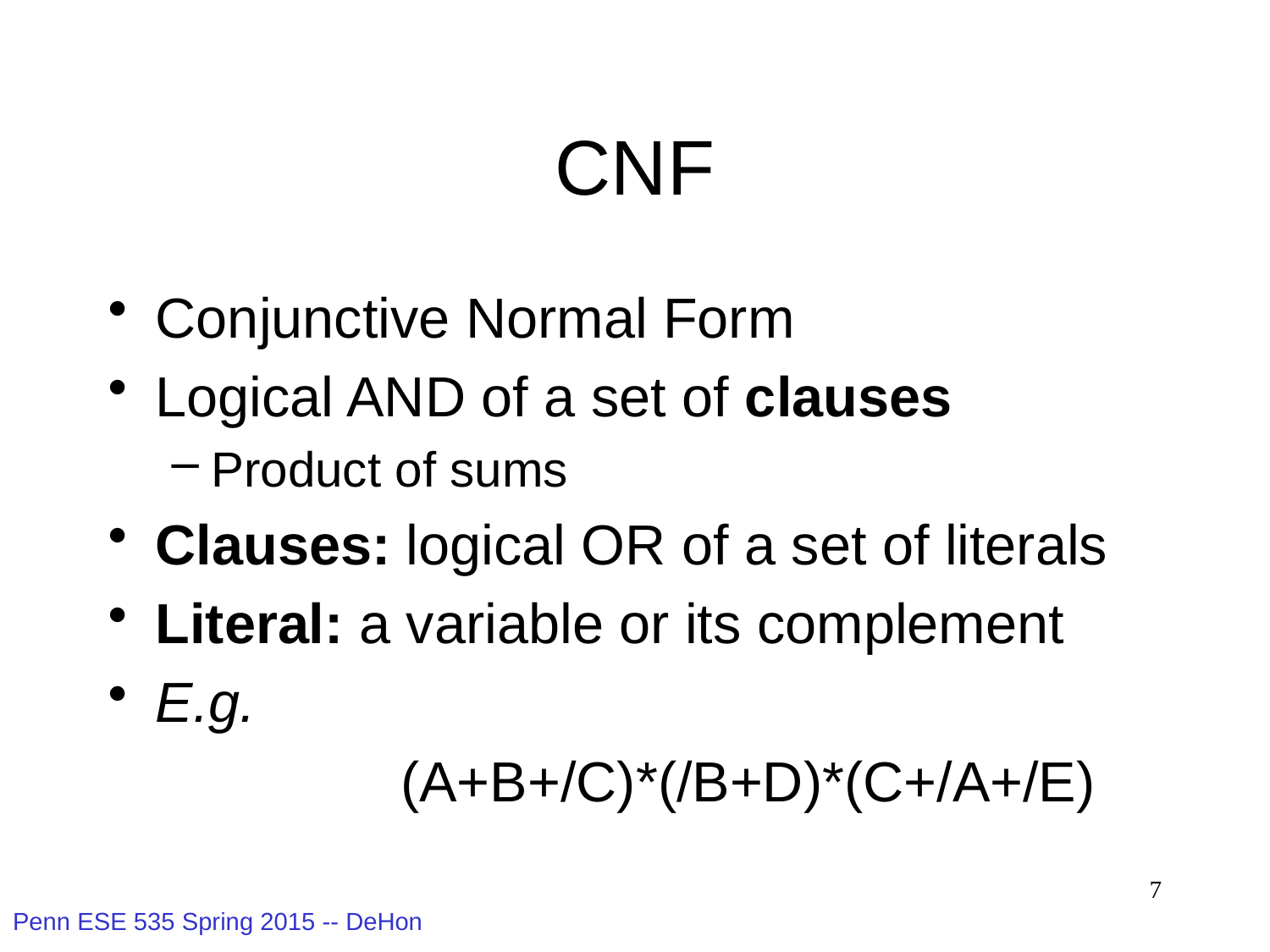

# CNF
Conjunctive Normal Form
Logical AND of a set of clauses
Product of sums
Clauses: logical OR of a set of literals
Literal: a variable or its complement
E.g.
		    (A+B+/C)*(/B+D)*(C+/A+/E)
7
Penn ESE 535 Spring 2015 -- DeHon